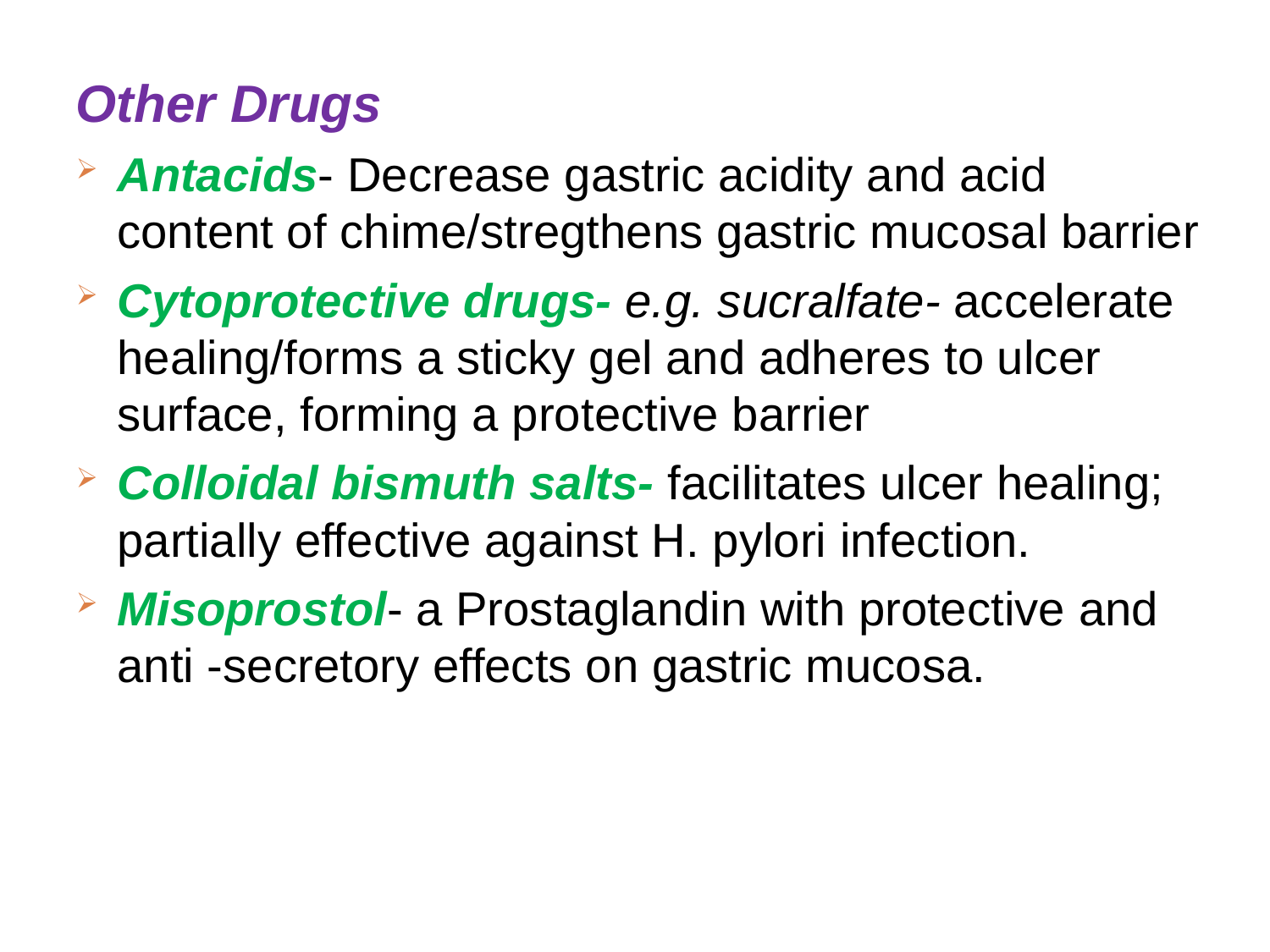

Other Drugs
Antacids- Decrease gastric acidity and acid content of chime/stregthens gastric mucosal barrier
Cytoprotective drugs- e.g. sucralfate- accelerate healing/forms a sticky gel and adheres to ulcer surface, forming a protective barrier
Colloidal bismuth salts- facilitates ulcer healing; partially effective against H. pylori infection.
Misoprostol- a Prostaglandin with protective and anti -secretory effects on gastric mucosa.